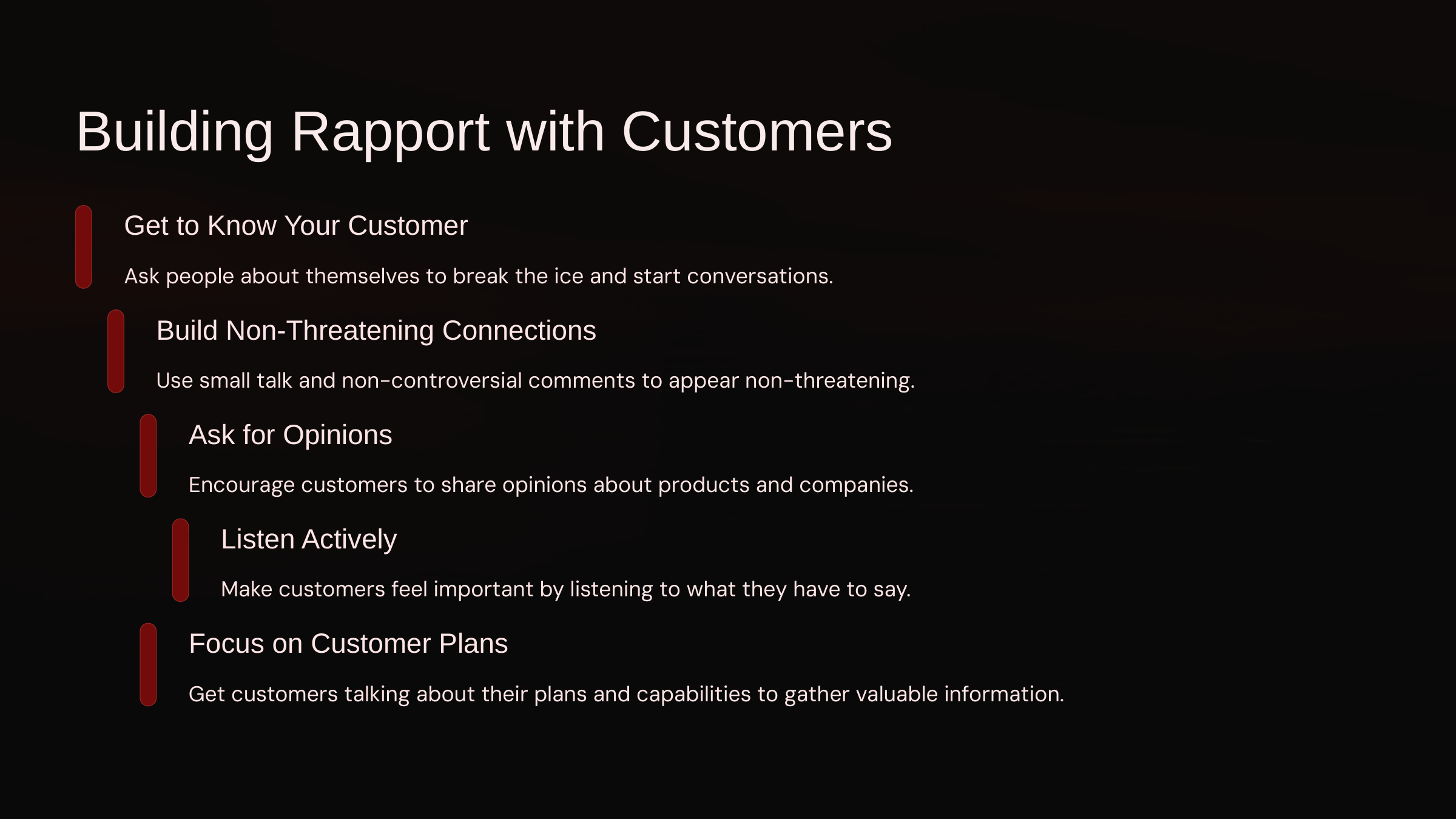

Building Rapport with Customers

Get to Know Your Customer
Ask people about themselves to break the ice and start conversations.

Build Non-Threatening Connections
Use small talk and non-controversial comments to appear non-threatening.

Ask for Opinions
Encourage customers to share opinions about products and companies.

Listen Actively
Make customers feel important by listening to what they have to say.

Focus on Customer Plans
Get customers talking about their plans and capabilities to gather valuable information.